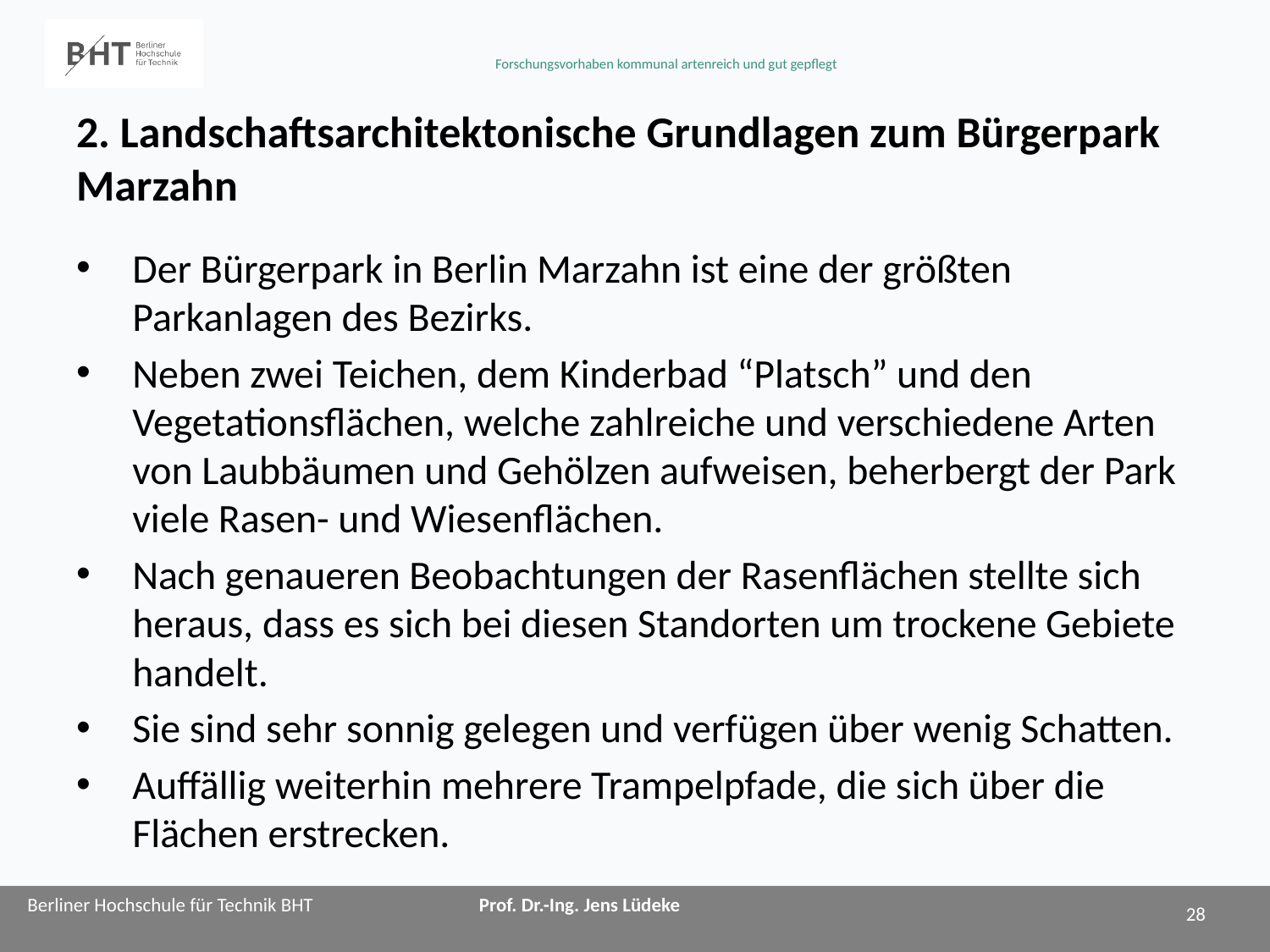

# 2. Landschaftsarchitektonische Grundlagen zum Bürgerpark Marzahn
Der Bürgerpark in Berlin Marzahn ist eine der größten Parkanlagen des Bezirks.
Neben zwei Teichen, dem Kinderbad “Platsch” und den Vegetationsflächen, welche zahlreiche und verschiedene Arten von Laubbäumen und Gehölzen aufweisen, beherbergt der Park viele Rasen- und Wiesenflächen.
Nach genaueren Beobachtungen der Rasenflächen stellte sich heraus, dass es sich bei diesen Standorten um trockene Gebiete handelt.
Sie sind sehr sonnig gelegen und verfügen über wenig Schatten.
Auffällig weiterhin mehrere Trampelpfade, die sich über die Flächen erstrecken.
28